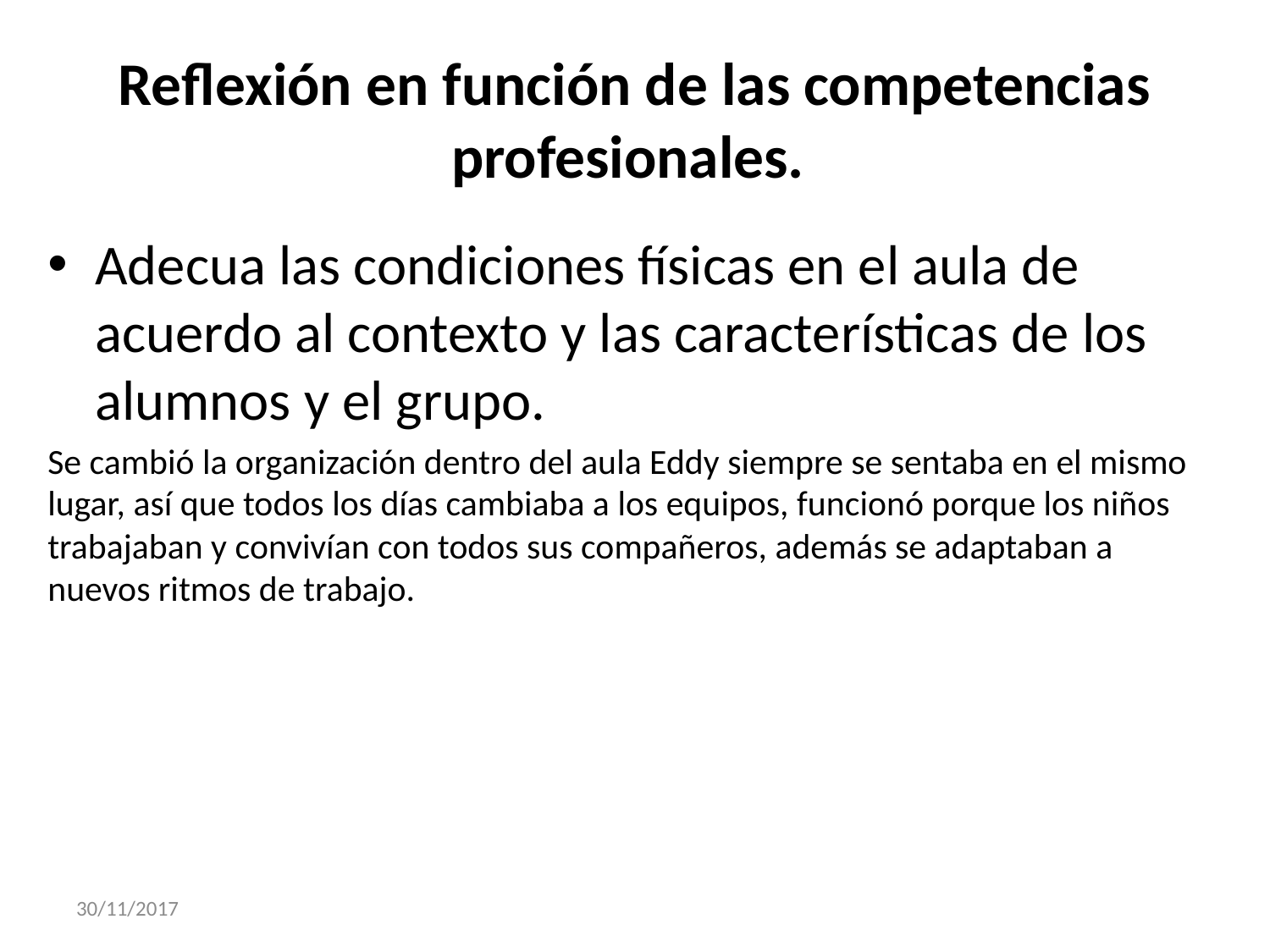

# Reflexión en función de las competencias profesionales.
Adecua las condiciones físicas en el aula de acuerdo al contexto y las características de los alumnos y el grupo.
Se cambió la organización dentro del aula Eddy siempre se sentaba en el mismo lugar, así que todos los días cambiaba a los equipos, funcionó porque los niños trabajaban y convivían con todos sus compañeros, además se adaptaban a nuevos ritmos de trabajo.

30/11/2017